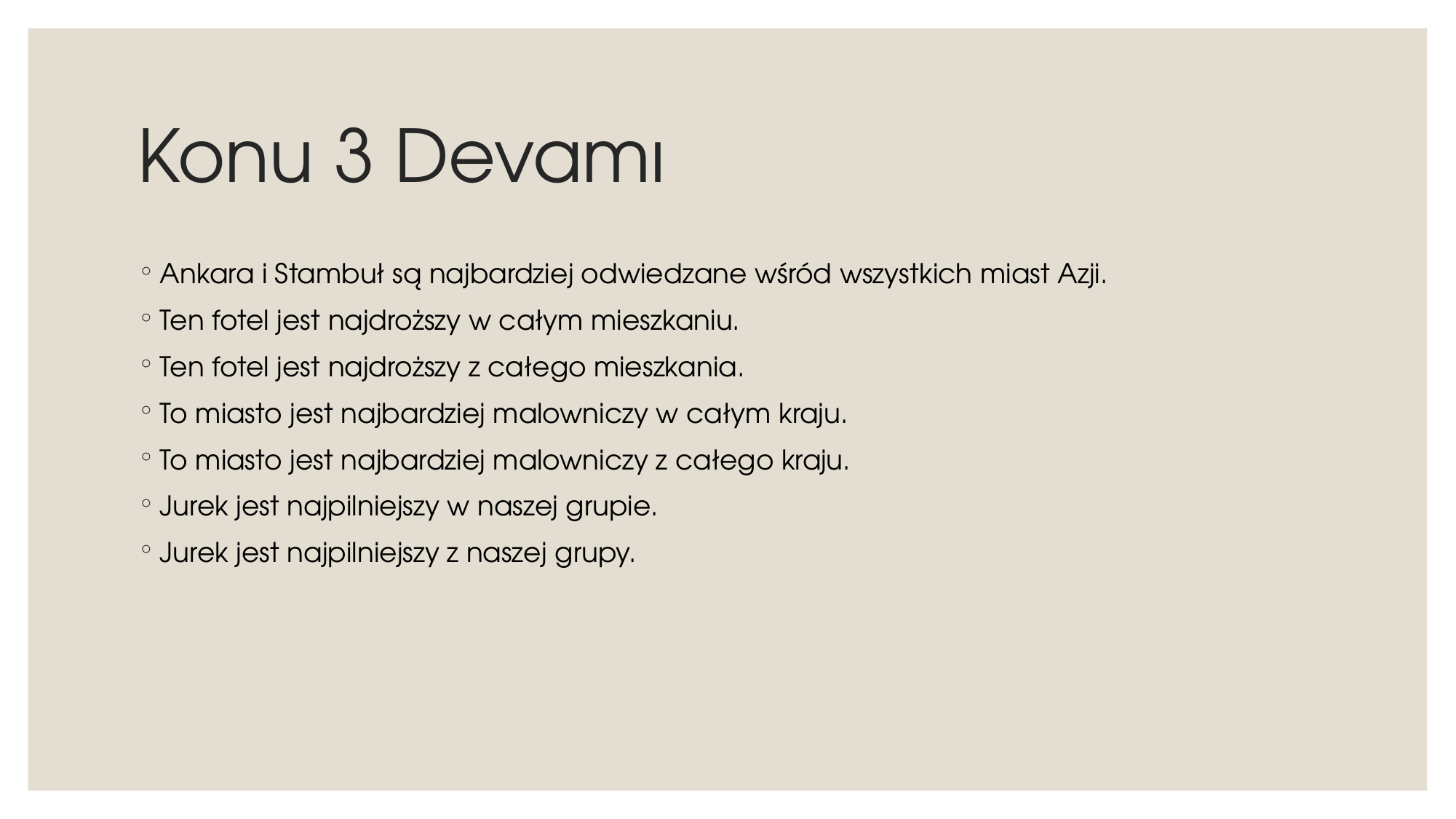

# Konu 3 Devamı
Ankara i Stambuł są najbardziej odwiedzane wśród wszystkich miast Azji.
Ten fotel jest najdroższy w całym mieszkaniu.
Ten fotel jest najdroższy z całego mieszkania.
To miasto jest najbardziej malowniczy w całym kraju.
To miasto jest najbardziej malowniczy z całego kraju.
Jurek jest najpilniejszy w naszej grupie.
Jurek jest najpilniejszy z naszej grupy.